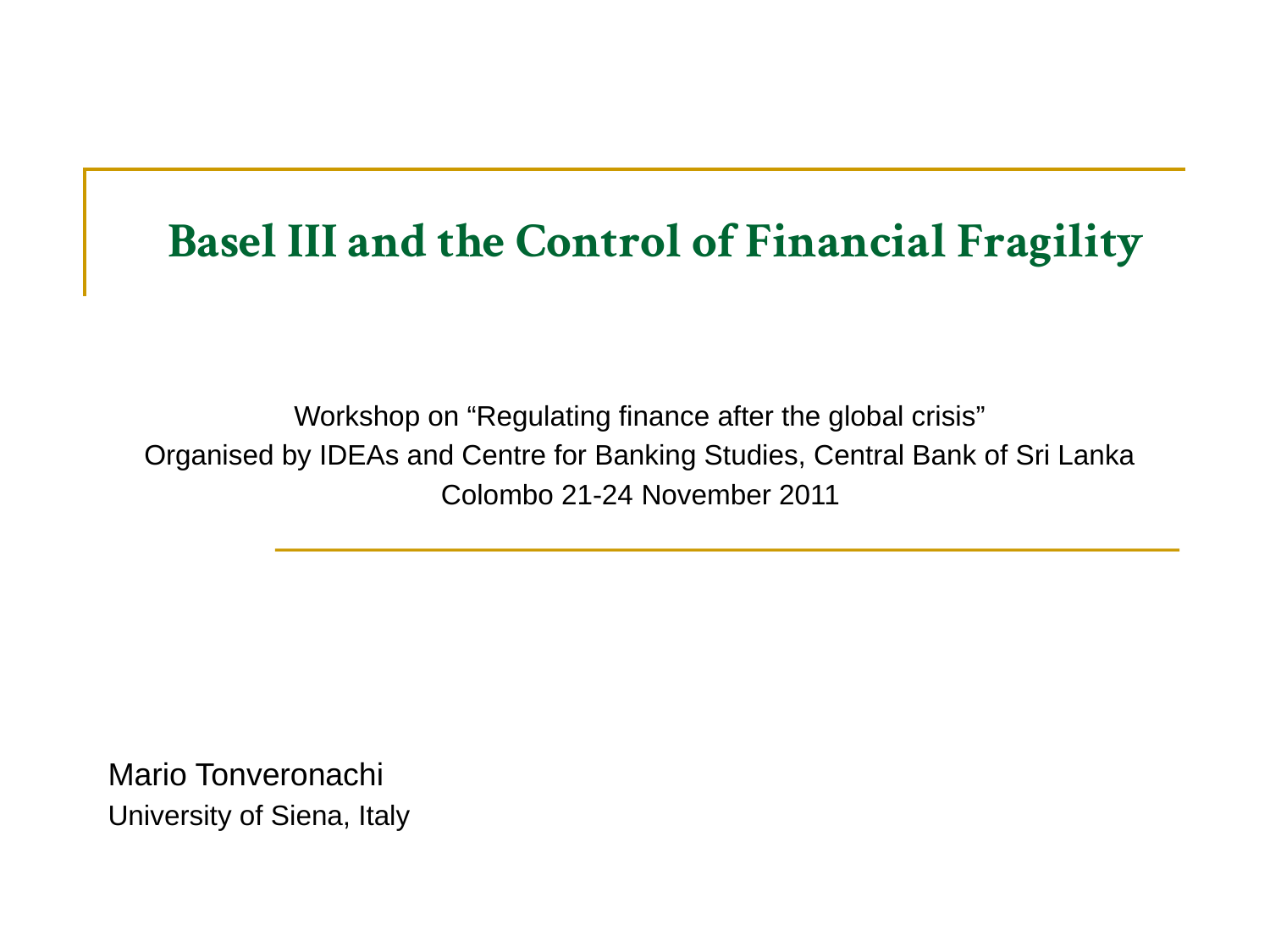

# Basel III and the Control of Financial Fragility
Workshop on “Regulating finance after the global crisis”
Organised by IDEAs and Centre for Banking Studies, Central Bank of Sri Lanka
Colombo 21-24 November 2011

Mario Tonveronachi
University of Siena, Italy